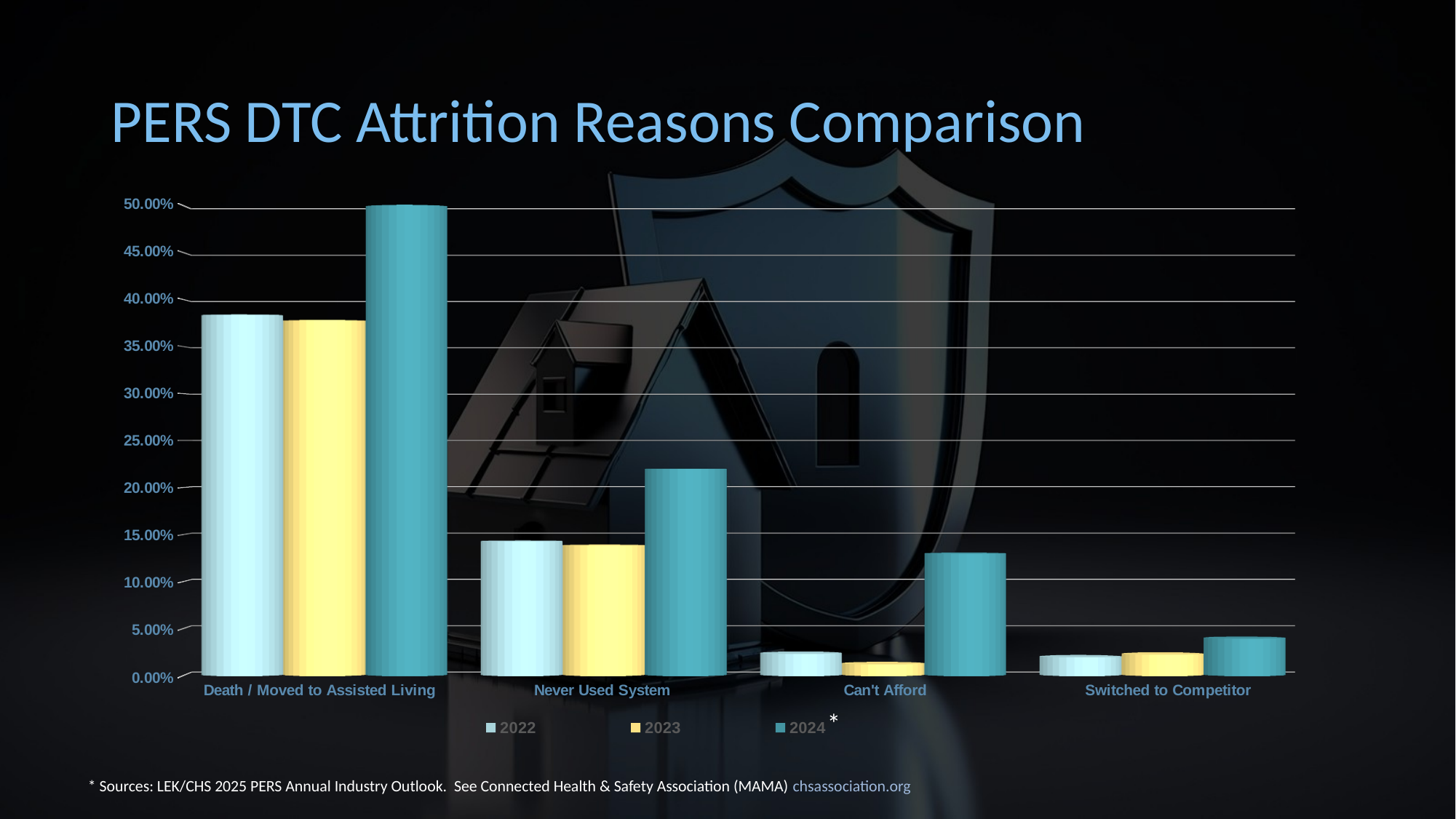

# PERS DTC Attrition Reasons Comparison

[unsupported chart]

*
* Sources: LEK/CHS 2025 PERS Annual Industry Outlook.  See Connected Health & Safety Association (MAMA) chsassociation.org